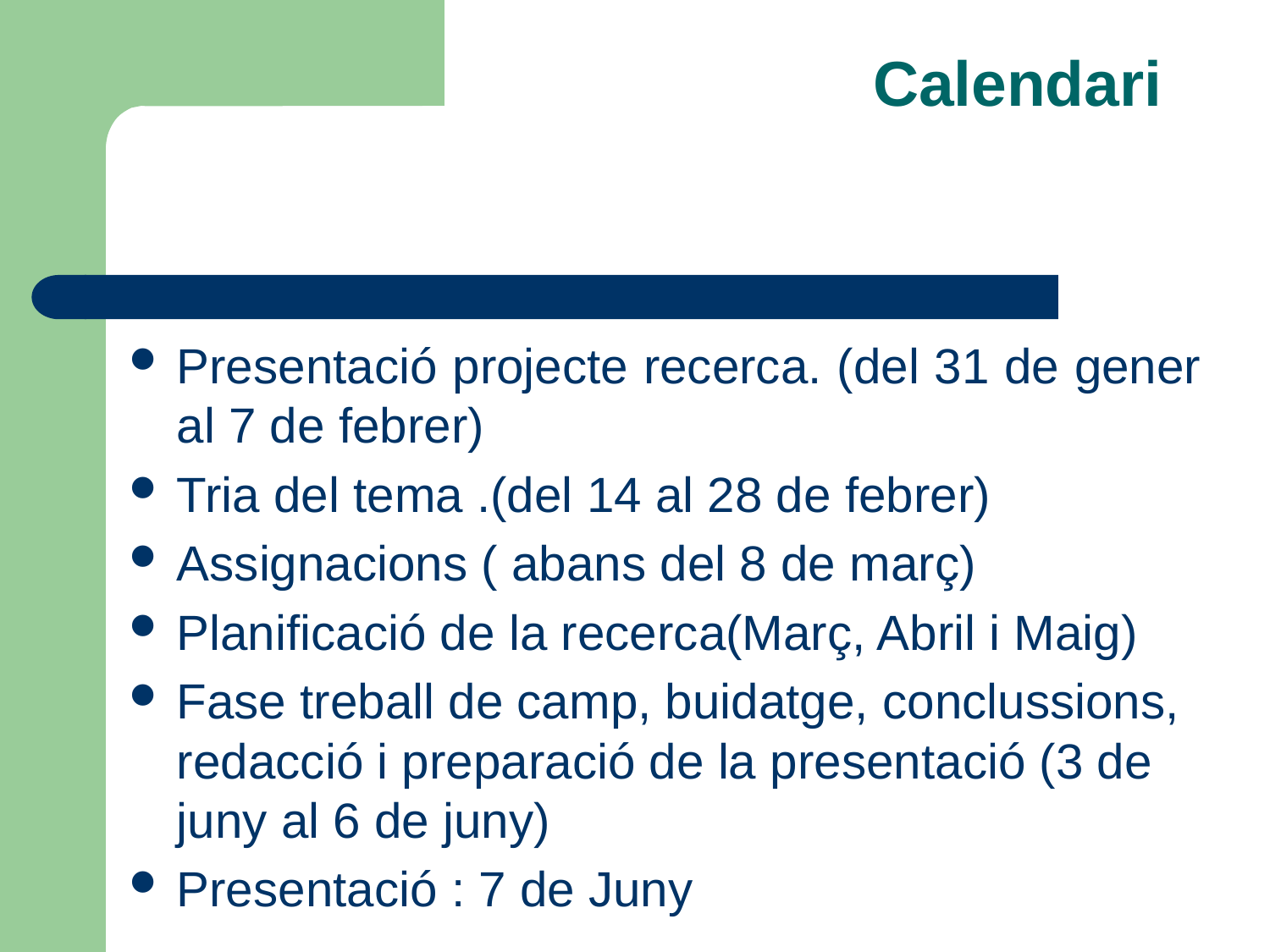

# Calendari
Presentació projecte recerca. (del 31 de gener al 7 de febrer)
Tria del tema .(del 14 al 28 de febrer)
Assignacions ( abans del 8 de març)
Planificació de la recerca(Març, Abril i Maig)
Fase treball de camp, buidatge, conclussions, redacció i preparació de la presentació (3 de juny al 6 de juny)
Presentació : 7 de Juny